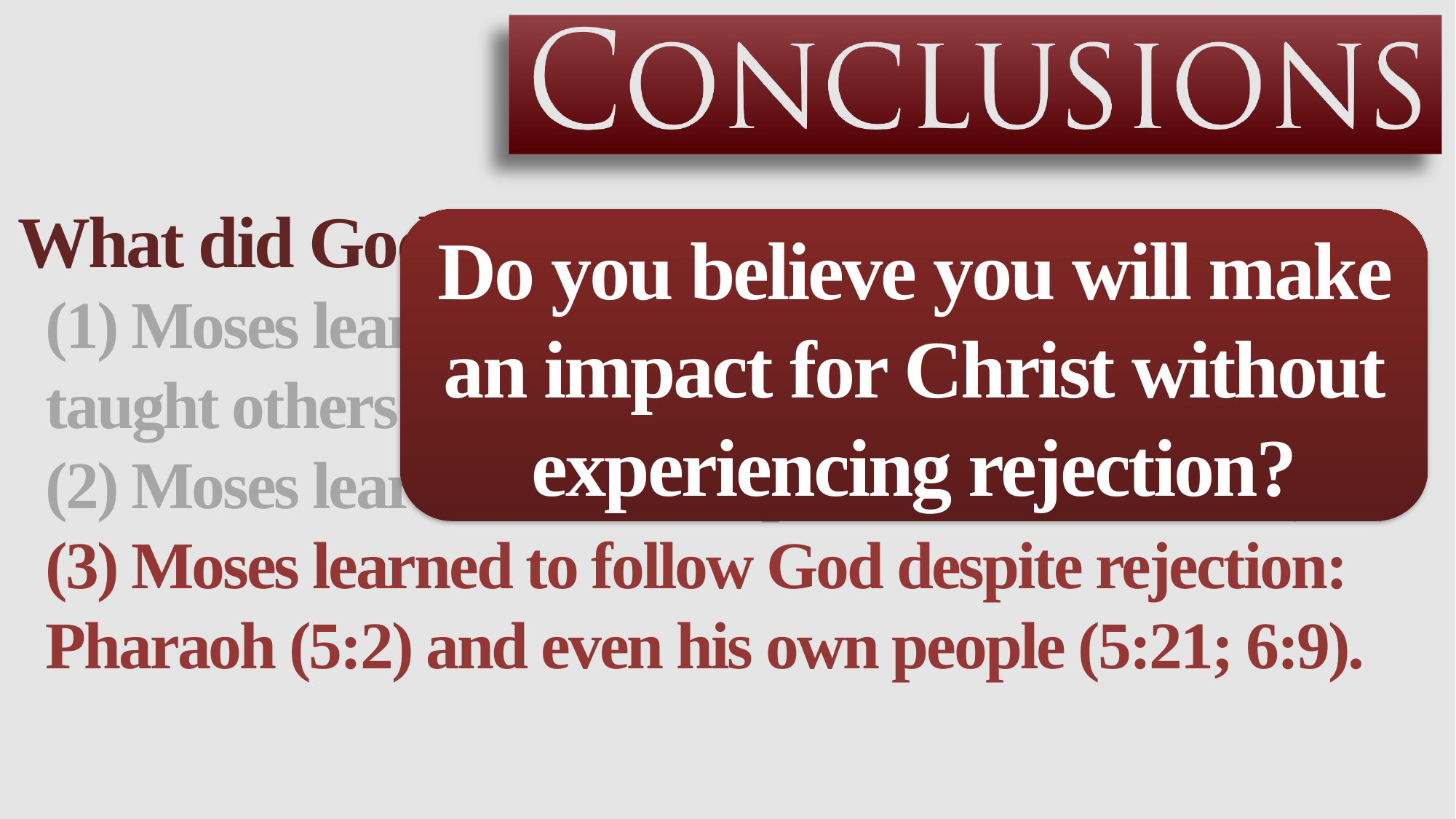

What did God teach Moses through failure?
(1) Moses learned how to follow God before he taught others how to follow God (4:24-26).
(2) Moses learned not to improve God’s words (5:3).
(3) Moses learned to follow God despite rejection:
Pharaoh (5:2) and even his own people (5:21; 6:9).
Do you believe you will make an impact for Christ without experiencing rejection?